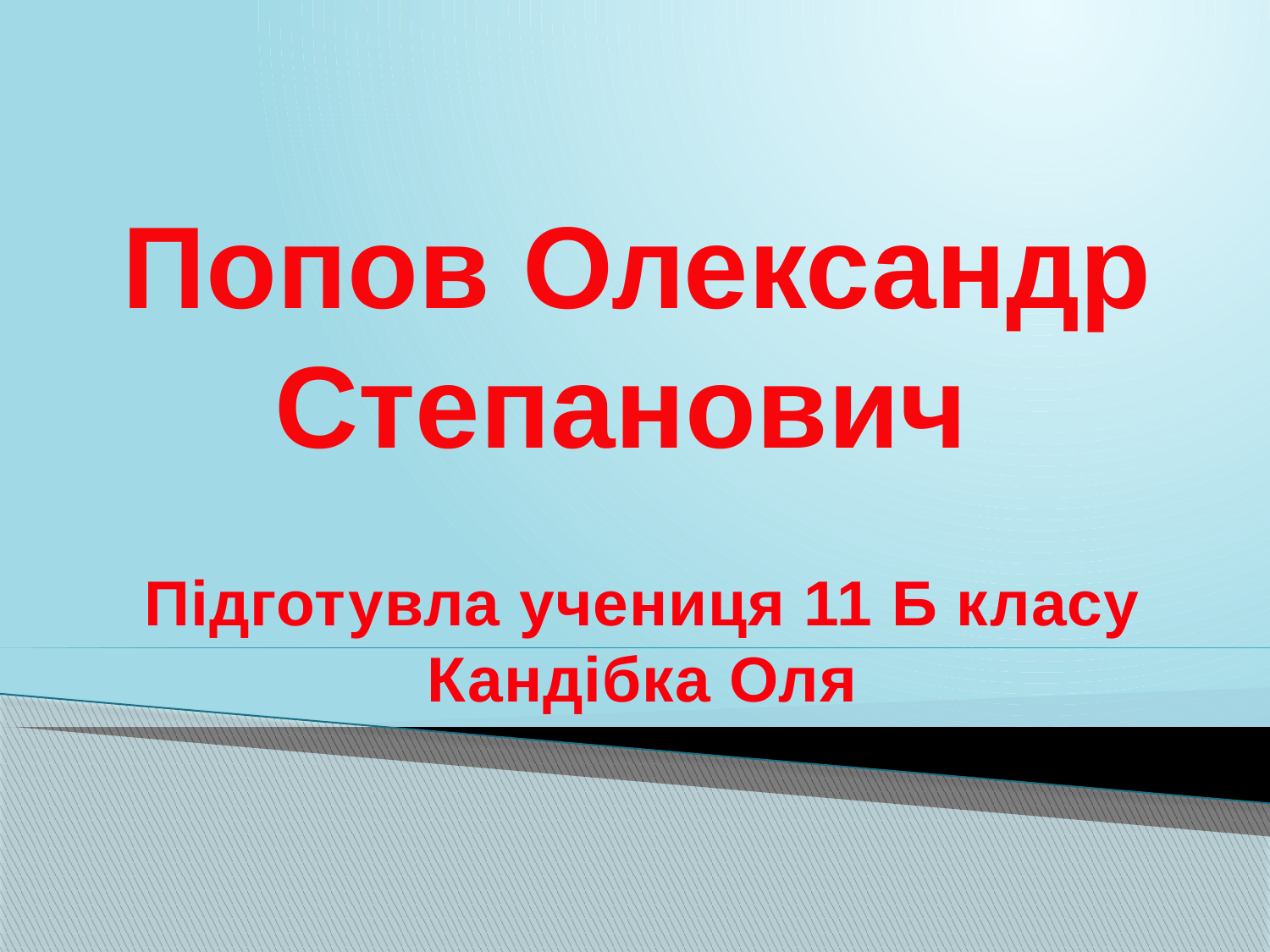

Попов Олександр Степанович
Підготувла учениця 11 Б класу
Кандібка Оля